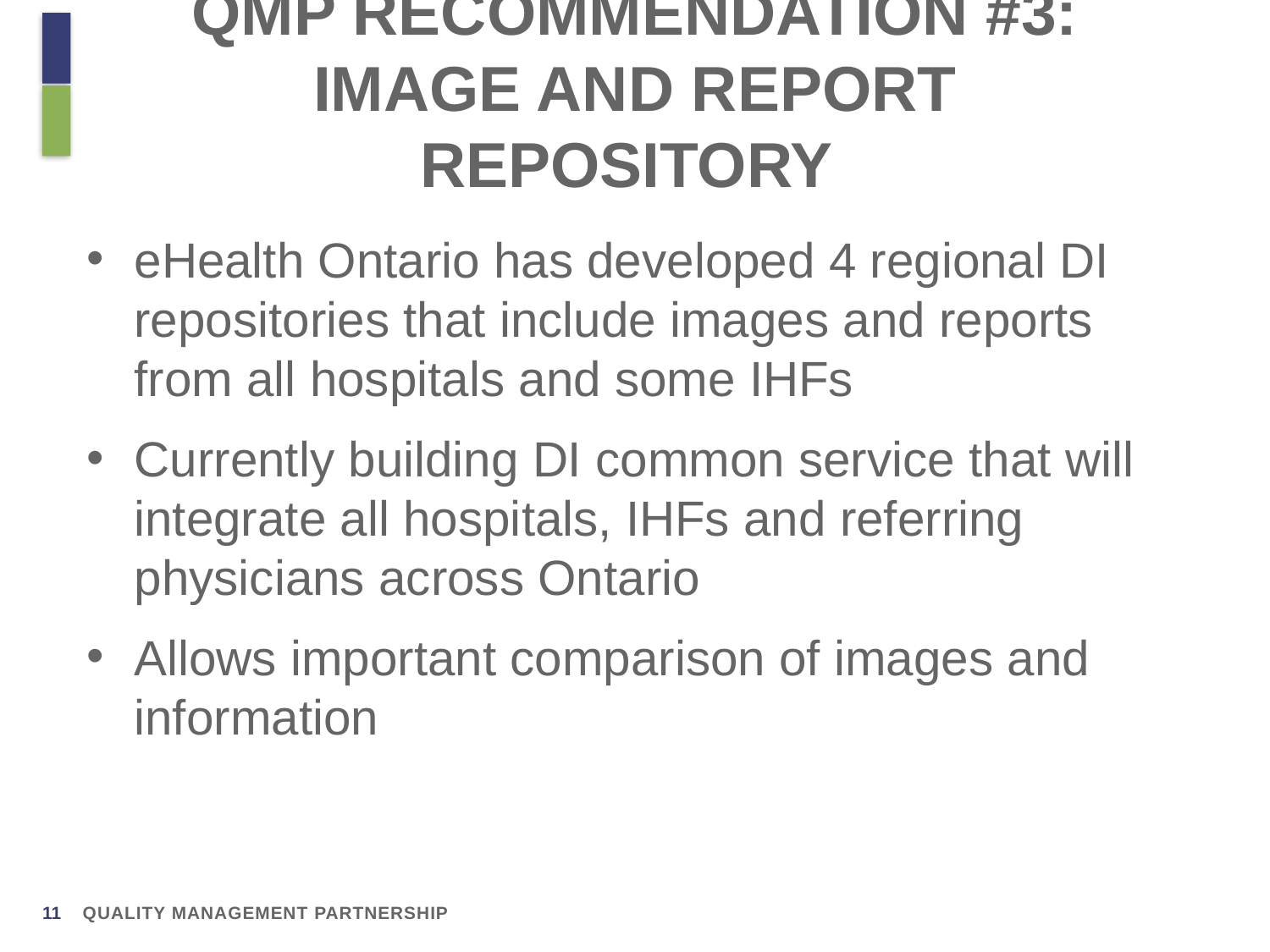

# QMP Recommendation #3: Image and Report Repository
eHealth Ontario has developed 4 regional DI repositories that include images and reports from all hospitals and some IHFs
Currently building DI common service that will integrate all hospitals, IHFs and referring physicians across Ontario
Allows important comparison of images and information

Quality management partnership